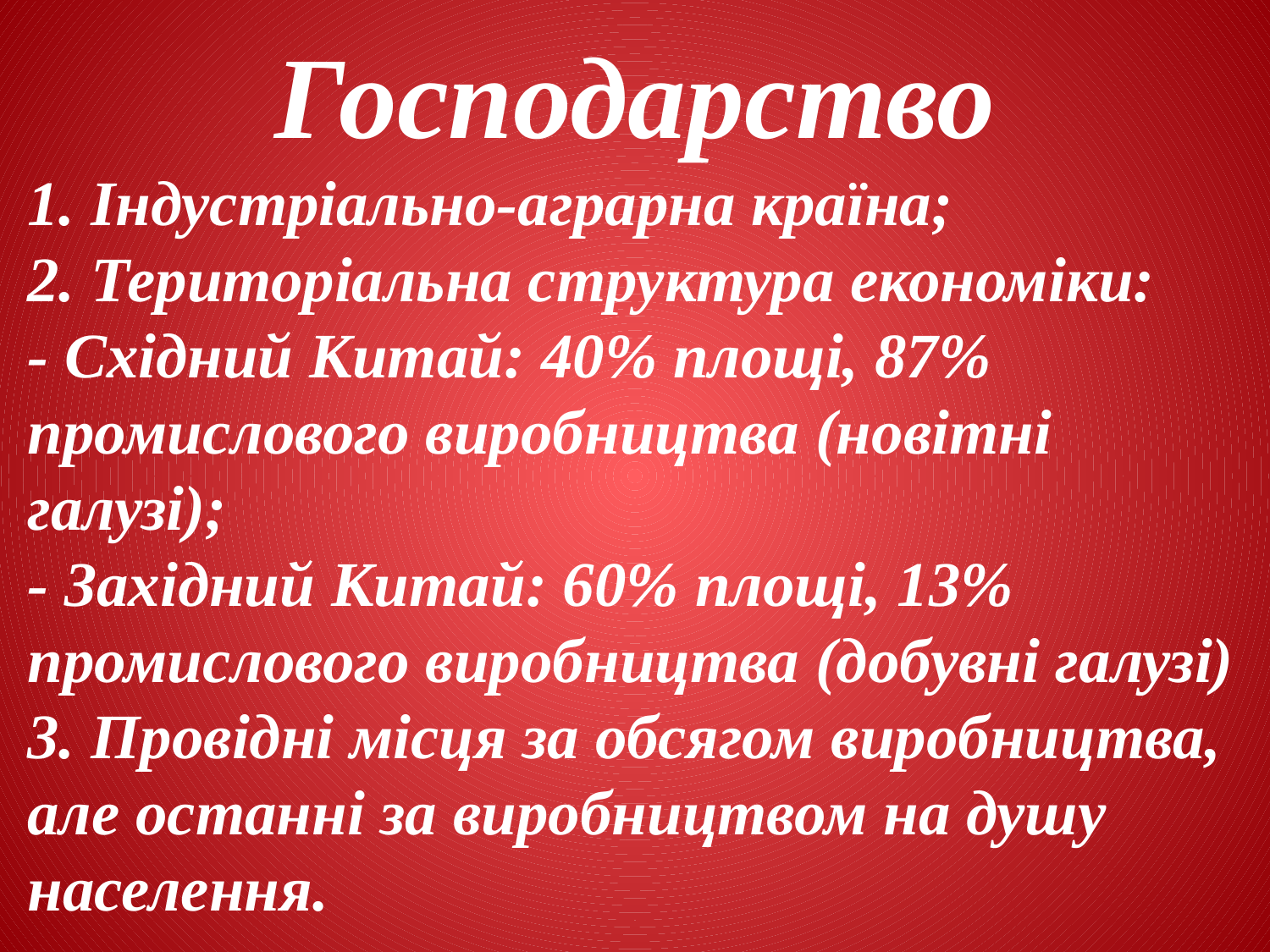

Господарство
1. Індустріально-аграрна країна;
2. Територіальна структура економіки:
- Східний Китай: 40% площі, 87% промислового виробництва (новітні галузі);
- Західний Китай: 60% площі, 13% промислового виробництва (добувні галузі)
3. Провідні місця за обсягом виробництва, але останні за виробництвом на душу населення.